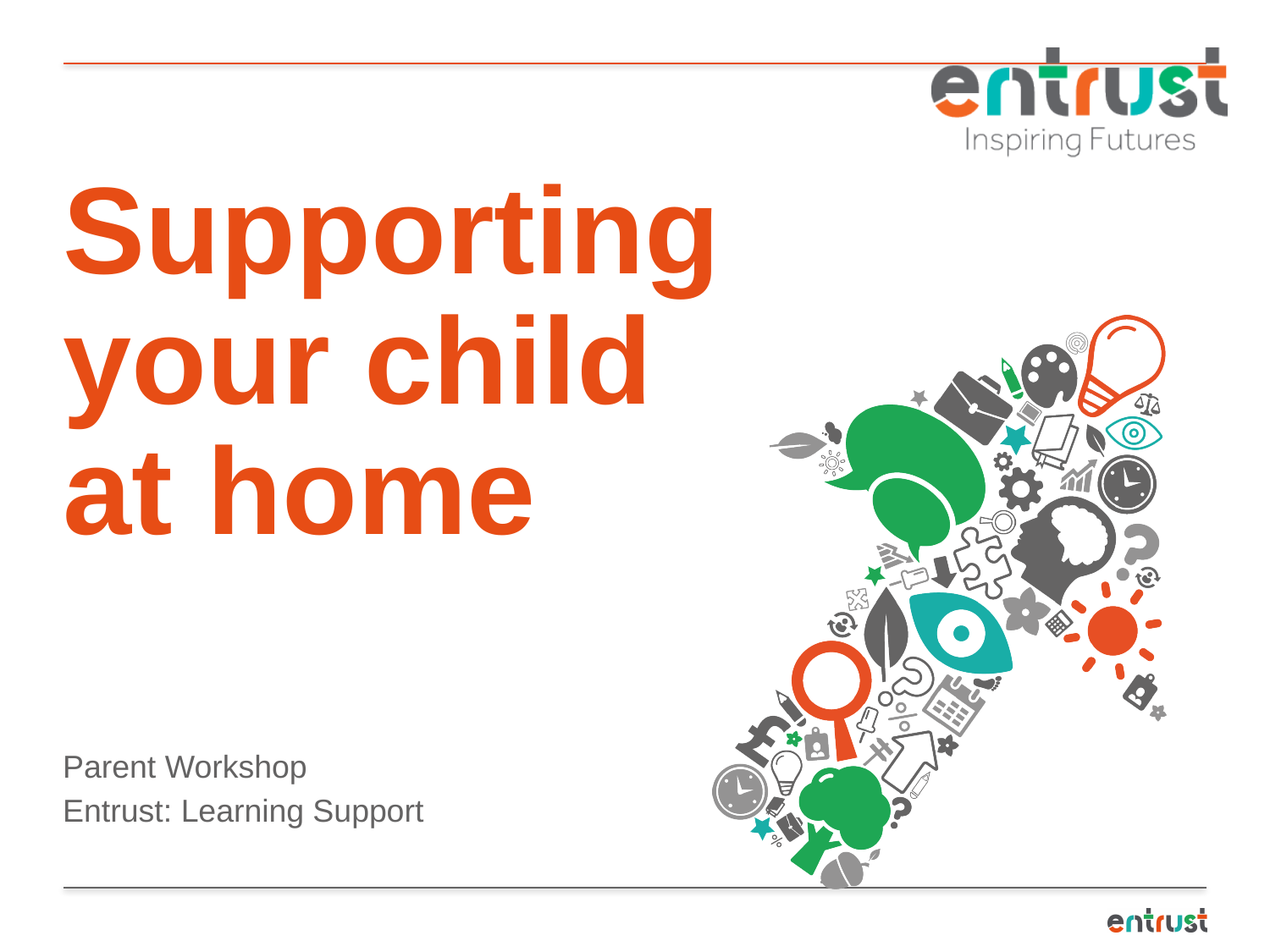

# Supporting your child at home
Parent Workshop
Entrust: Learning Support